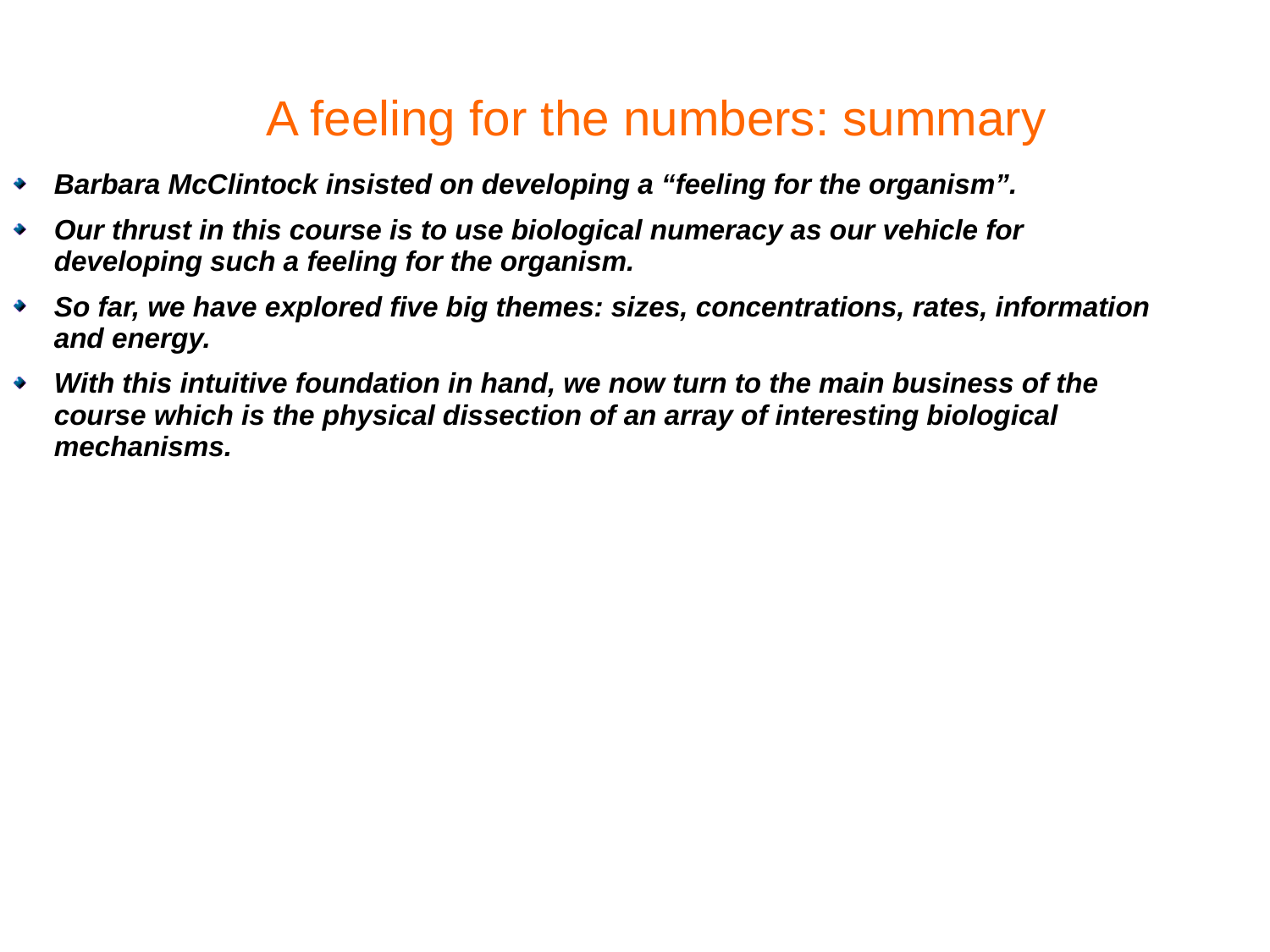

# Imagine a World Where…
A feeling for the numbers: summary
Barbara McClintock insisted on developing a “feeling for the organism”.
Our thrust in this course is to use biological numeracy as our vehicle for developing such a feeling for the organism.
So far, we have explored five big themes: sizes, concentrations, rates, information and energy.
With this intuitive foundation in hand, we now turn to the main business of the course which is the physical dissection of an array of interesting biological mechanisms.